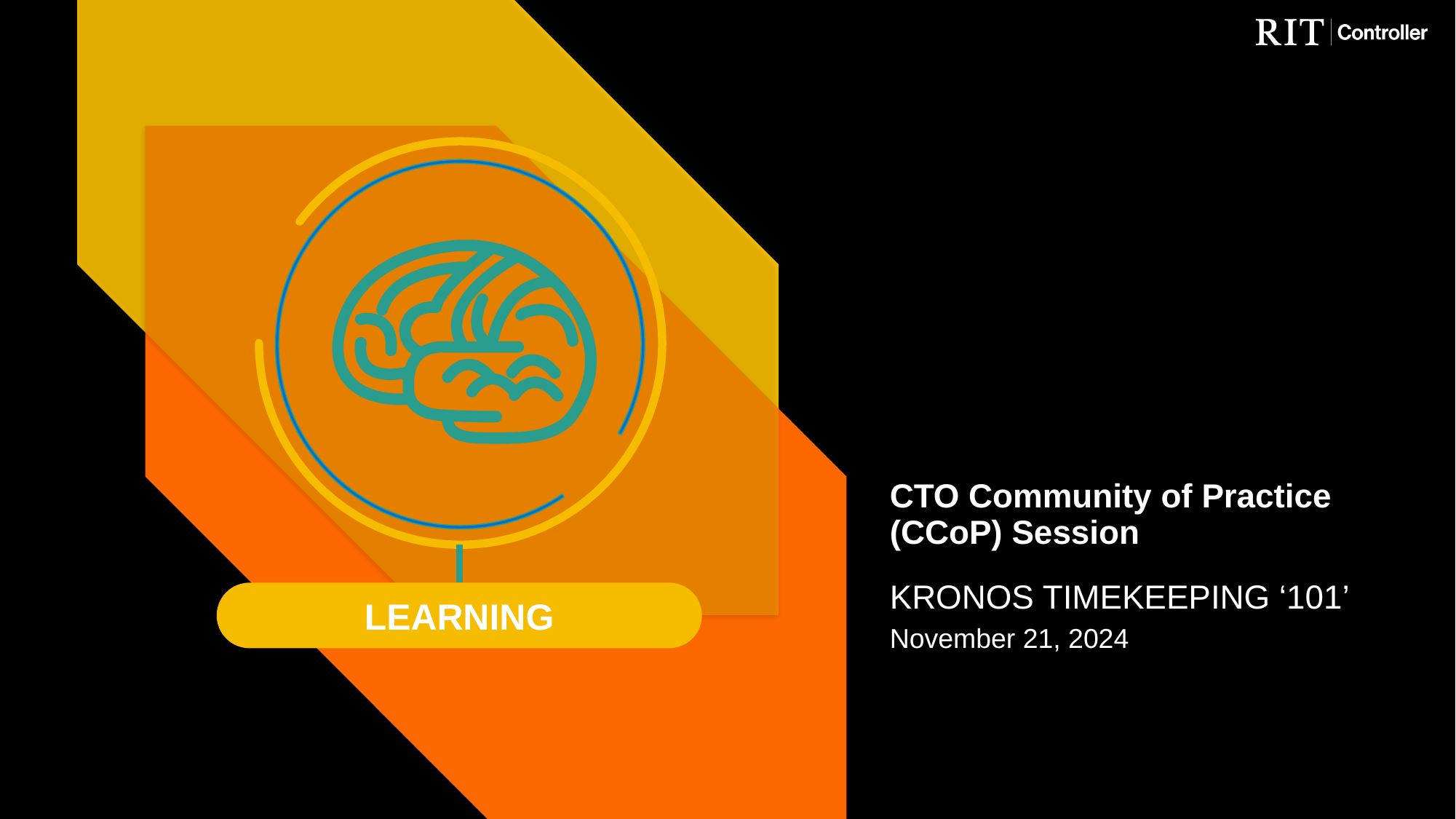

LEARNING
CTO Community of Practice (CCoP) Session
KRONOS TIMEKEEPING ‘101’
November 21, 2024